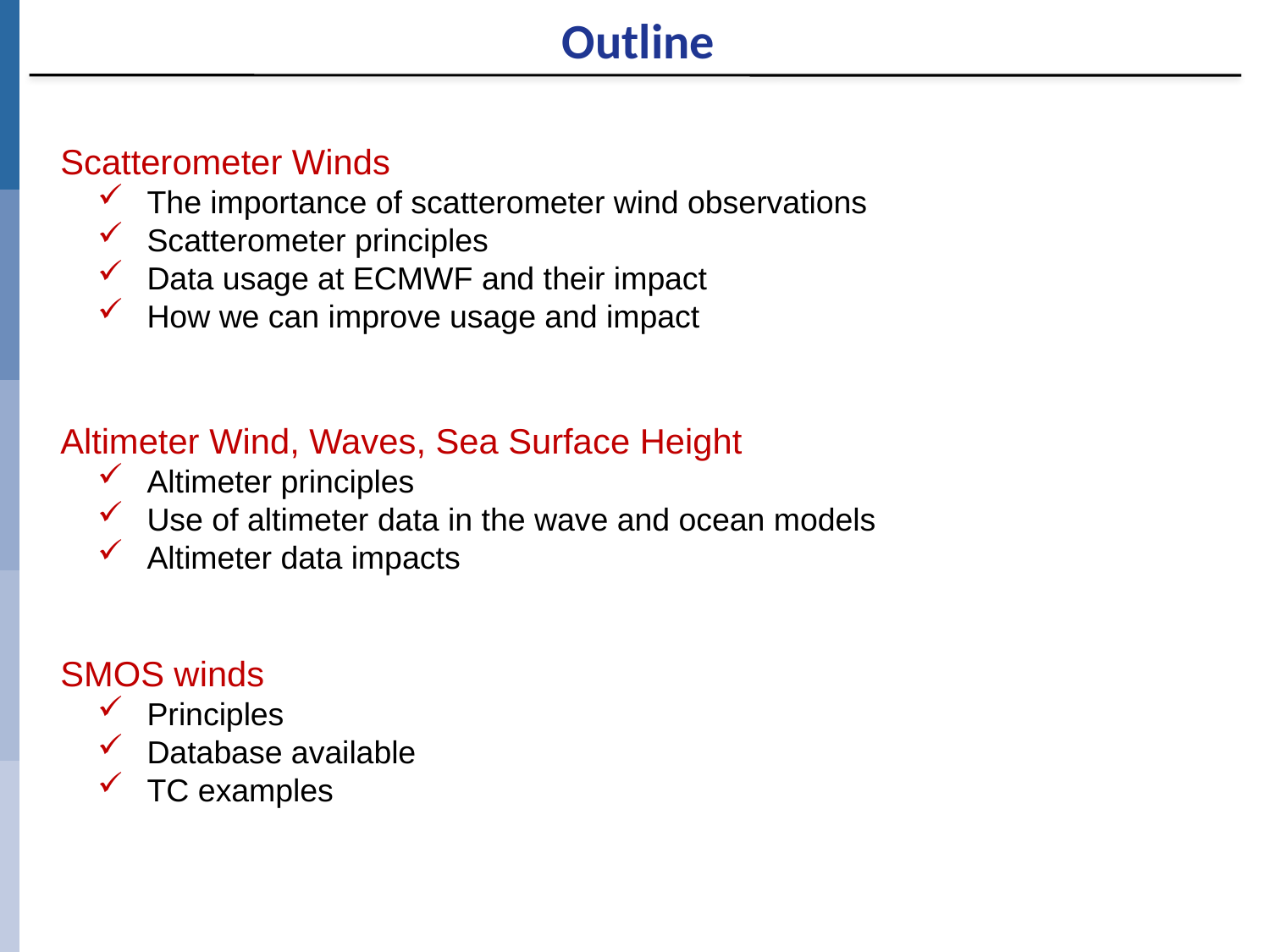

Outline
Scatterometer Winds
The importance of scatterometer wind observations
Scatterometer principles
Data usage at ECMWF and their impact
How we can improve usage and impact

Altimeter Wind, Waves, Sea Surface Height
Altimeter principles
Use of altimeter data in the wave and ocean models
Altimeter data impacts

SMOS winds
Principles
Database available
TC examples